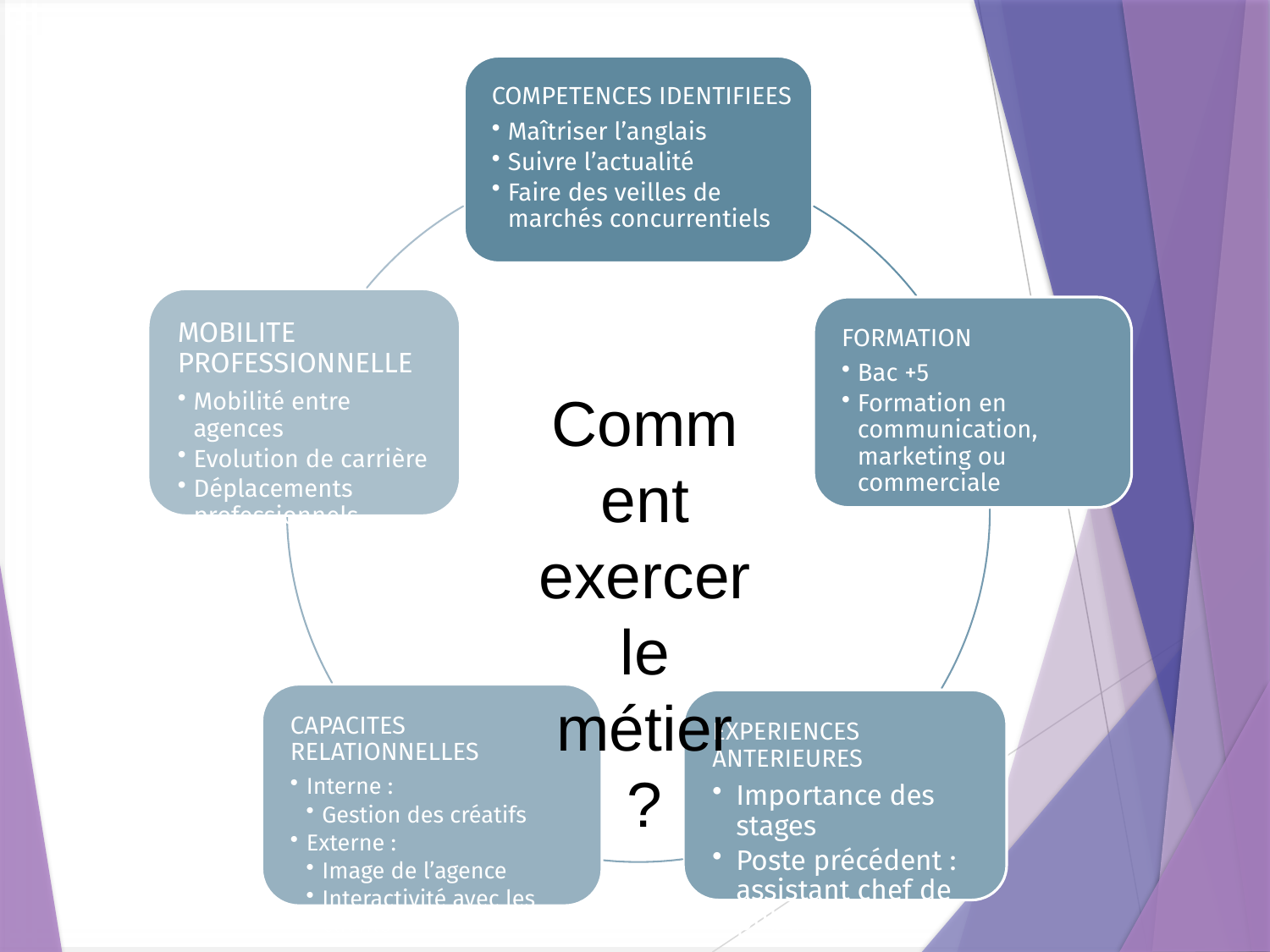

COMPETENCES IDENTIFIEES
Maîtriser l’anglais
Suivre l’actualité
Faire des veilles de marchés concurrentiels

FORMATION
Bac +5
Formation en communication, marketing ou commerciale
EXPERIENCES ANTERIEURES
Importance des stages
Poste précédent : assistant chef de publicité
CAPACITES RELATIONNELLES
Interne :
Gestion des créatifs
Externe :
Image de l’agence
Interactivité avec les clients
MOBILITE PROFESSIONNELLE
Mobilité entre agences
Evolution de carrière
Déplacements professionnels
Comment exercer le métier ?
5